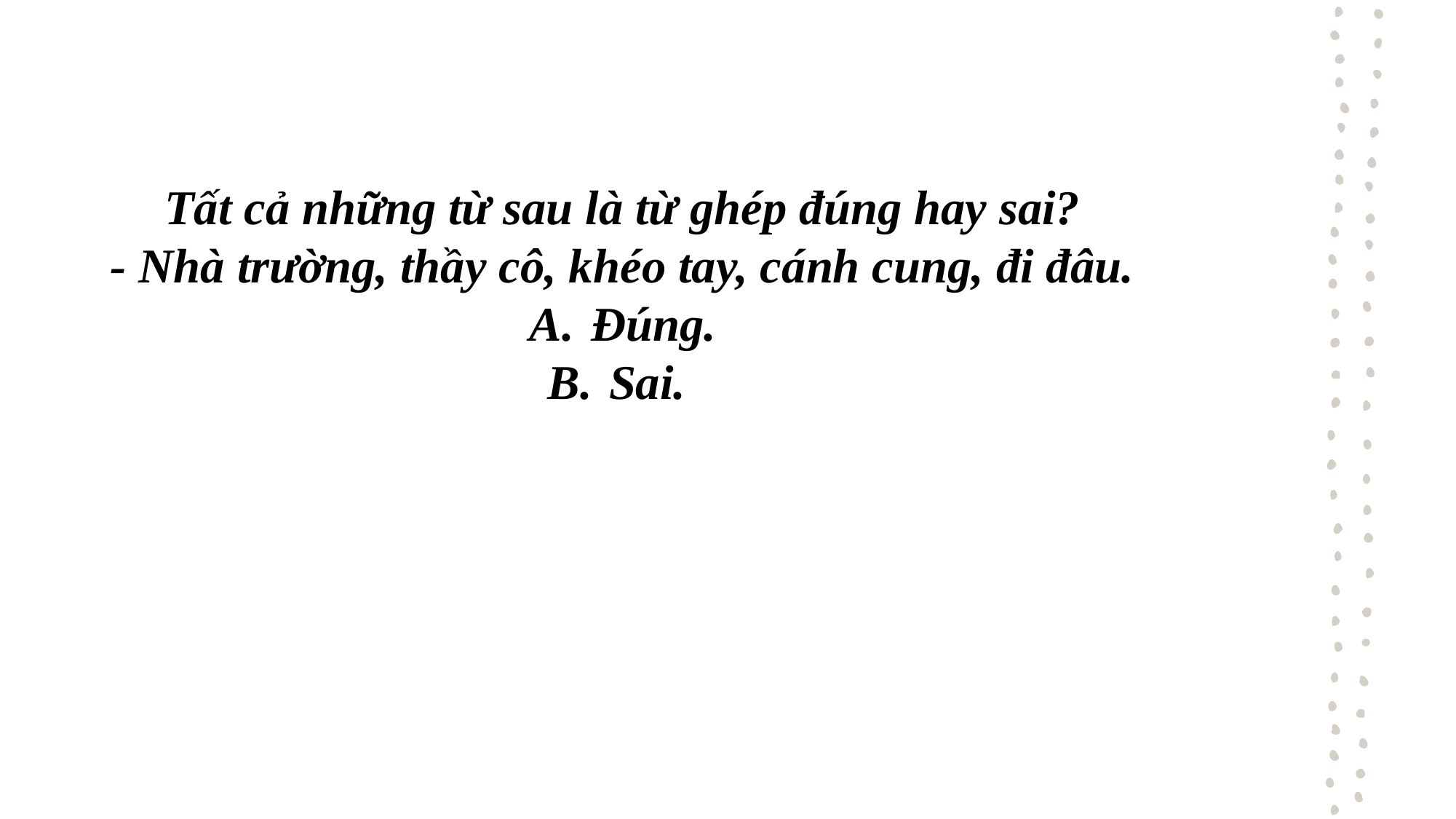

BánBánh chưng, bánh giầy
Tất cả những từ sau là từ ghép đúng hay sai?
- Nhà trường, thầy cô, khéo tay, cánh cung, đi đâu.
Đúng.
Sai.
h chưng, bánh giầy